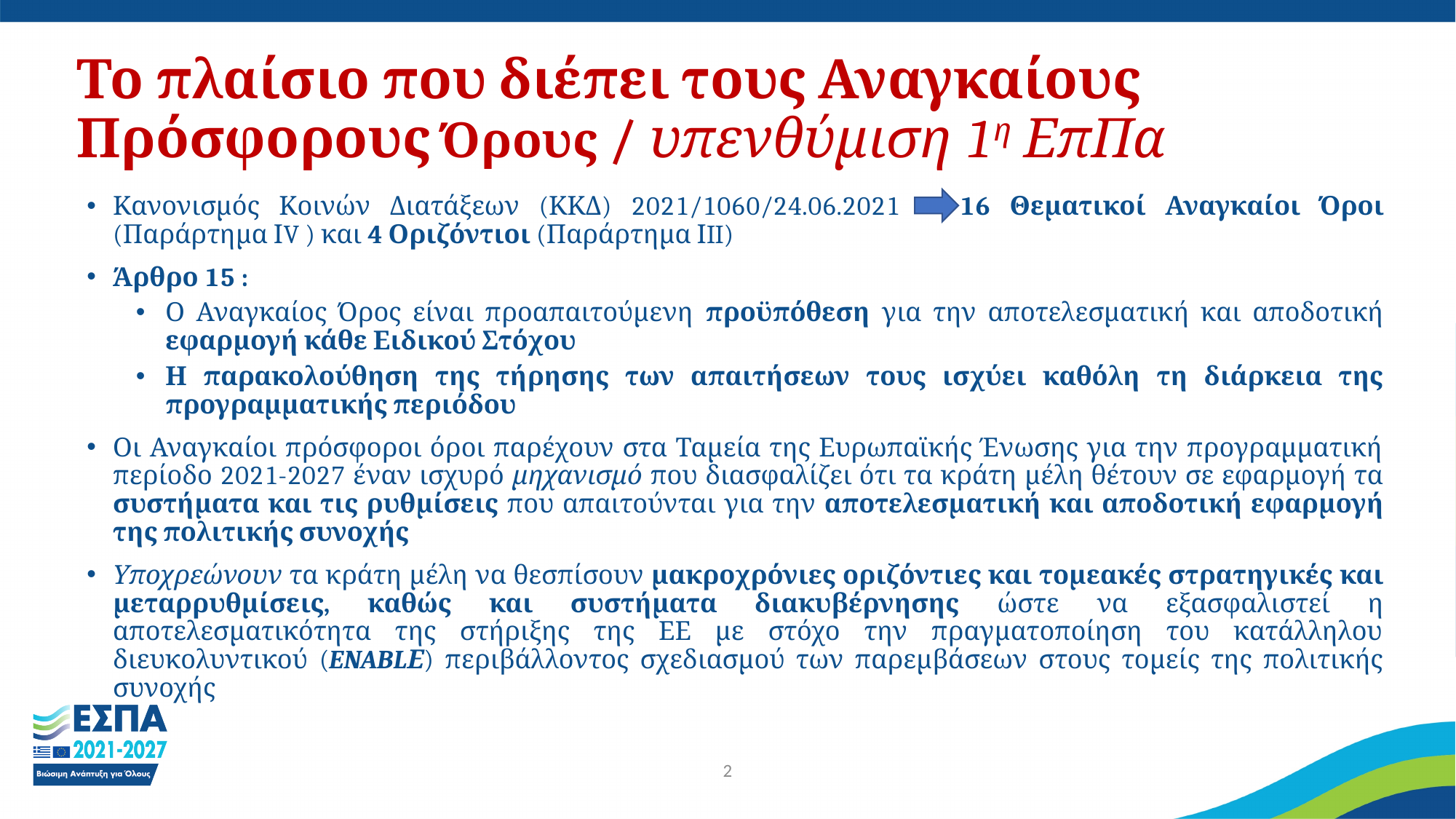

# Το πλαίσιο που διέπει τους Αναγκαίους Πρόσφορους Όρους / υπενθύμιση 1η ΕπΠα
Κανονισμός Κοινών Διατάξεων (ΚΚΔ) 2021/1060/24.06.2021   16 Θεματικοί Αναγκαίοι Όροι (Παράρτημα ΙV ) και 4 Οριζόντιοι (Παράρτημα ΙII)
Άρθρο 15 :
Ο Αναγκαίος Όρος είναι προαπαιτούμενη προϋπόθεση για την αποτελεσματική και αποδοτική εφαρμογή κάθε Ειδικού Στόχου
Η παρακολούθηση της τήρησης των απαιτήσεων τους ισχύει καθόλη τη διάρκεια της προγραμματικής περιόδου
Οι Αναγκαίοι πρόσφοροι όροι παρέχουν στα Ταμεία της Ευρωπαϊκής Ένωσης για την προγραμματική περίοδο 2021-2027 έναν ισχυρό μηχανισμό που διασφαλίζει ότι τα κράτη μέλη θέτουν σε εφαρμογή τα συστήματα και τις ρυθμίσεις που απαιτούνται για την αποτελεσματική και αποδοτική εφαρμογή της πολιτικής συνοχής
Υποχρεώνουν τα κράτη μέλη να θεσπίσουν μακροχρόνιες οριζόντιες και τομεακές στρατηγικές και μεταρρυθμίσεις, καθώς και συστήματα διακυβέρνησης ώστε να εξασφαλιστεί η αποτελεσματικότητα της στήριξης της ΕΕ με στόχο την πραγματοποίηση του κατάλληλου διευκολυντικού (ENABLΕ) περιβάλλοντος σχεδιασμού των παρεμβάσεων στους τομείς της πολιτικής συνοχής

2